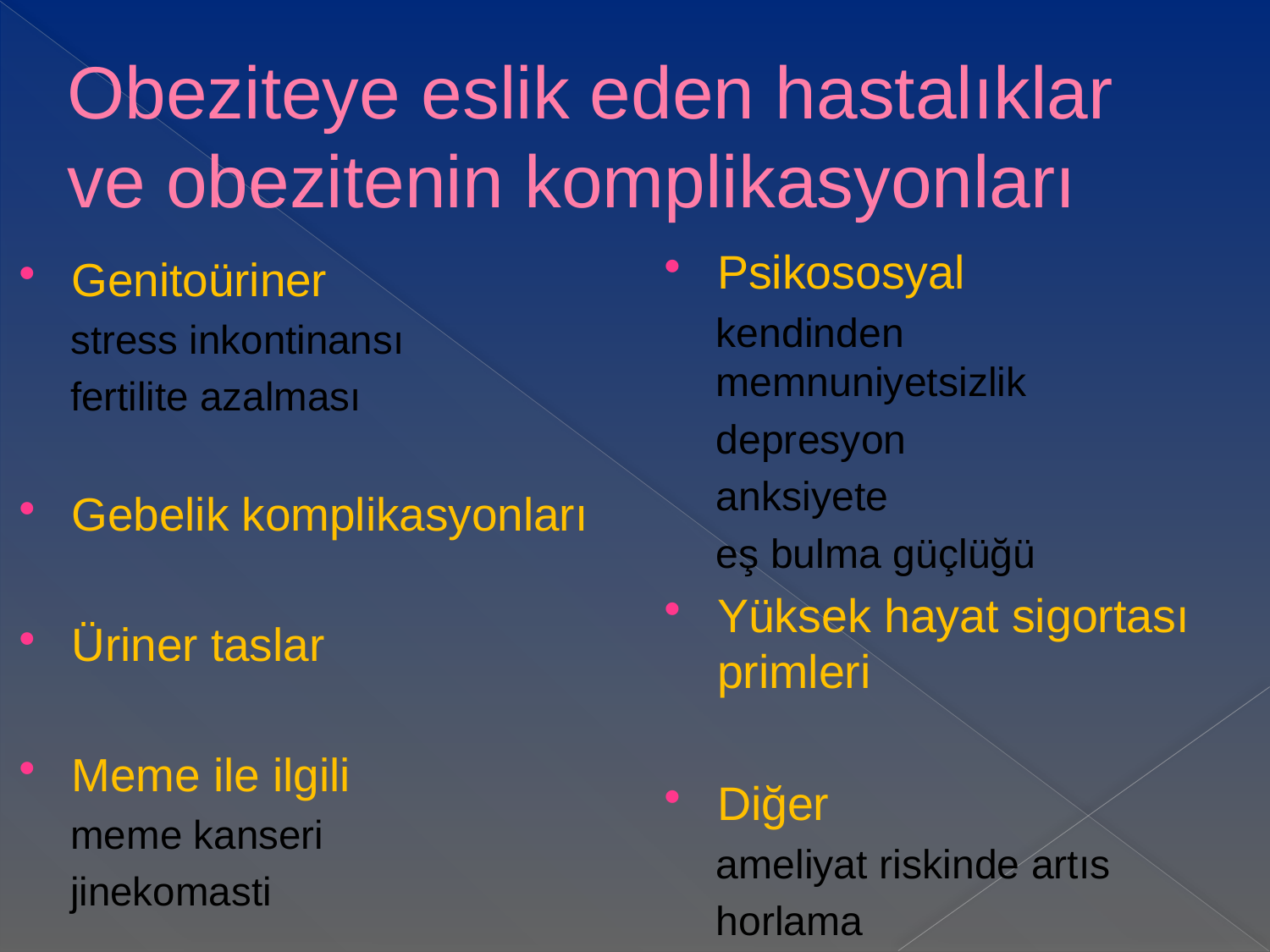

# Obeziteye eslik eden hastalıklar ve obezitenin komplikasyonları

Genitoüriner
stress inkontinansı
fertilite azalması

Gebelik komplikasyonları

Üriner taslar

Meme ile ilgili
meme kanseri
jinekomasti

Psikososyal
kendinden memnuniyetsizlik
depresyon
anksiyete
eş bulma güçlüğü
Yüksek hayat sigortası primleri

Diğer
ameliyat riskinde artıs
horlama